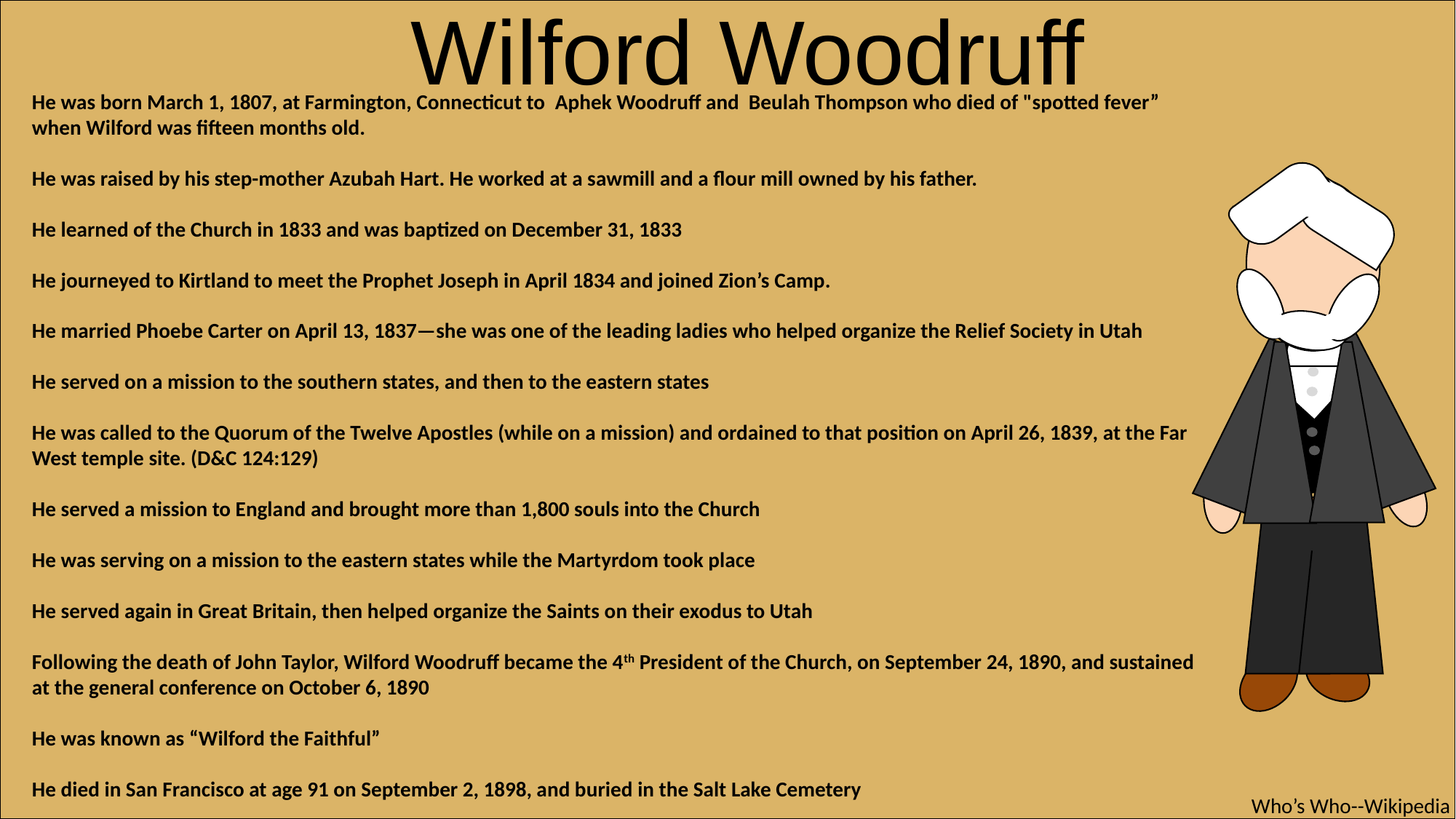

Wilford Woodruff
He was born March 1, 1807, at Farmington, Connecticut to  Aphek Woodruff and  Beulah Thompson who died of "spotted fever” when Wilford was fifteen months old.

He was raised by his step-mother Azubah Hart. He worked at a sawmill and a flour mill owned by his father.

He learned of the Church in 1833 and was baptized on December 31, 1833

He journeyed to Kirtland to meet the Prophet Joseph in April 1834 and joined Zion’s Camp.

He married Phoebe Carter on April 13, 1837—she was one of the leading ladies who helped organize the Relief Society in Utah

He served on a mission to the southern states, and then to the eastern states

He was called to the Quorum of the Twelve Apostles (while on a mission) and ordained to that position on April 26, 1839, at the Far West temple site. (D&C 124:129)

He served a mission to England and brought more than 1,800 souls into the Church

He was serving on a mission to the eastern states while the Martyrdom took place

He served again in Great Britain, then helped organize the Saints on their exodus to Utah

Following the death of John Taylor, Wilford Woodruff became the 4th President of the Church, on September 24, 1890, and sustained at the general conference on October 6, 1890

He was known as “Wilford the Faithful”

He died in San Francisco at age 91 on September 2, 1898, and buried in the Salt Lake Cemetery

Who’s Who--Wikipedia